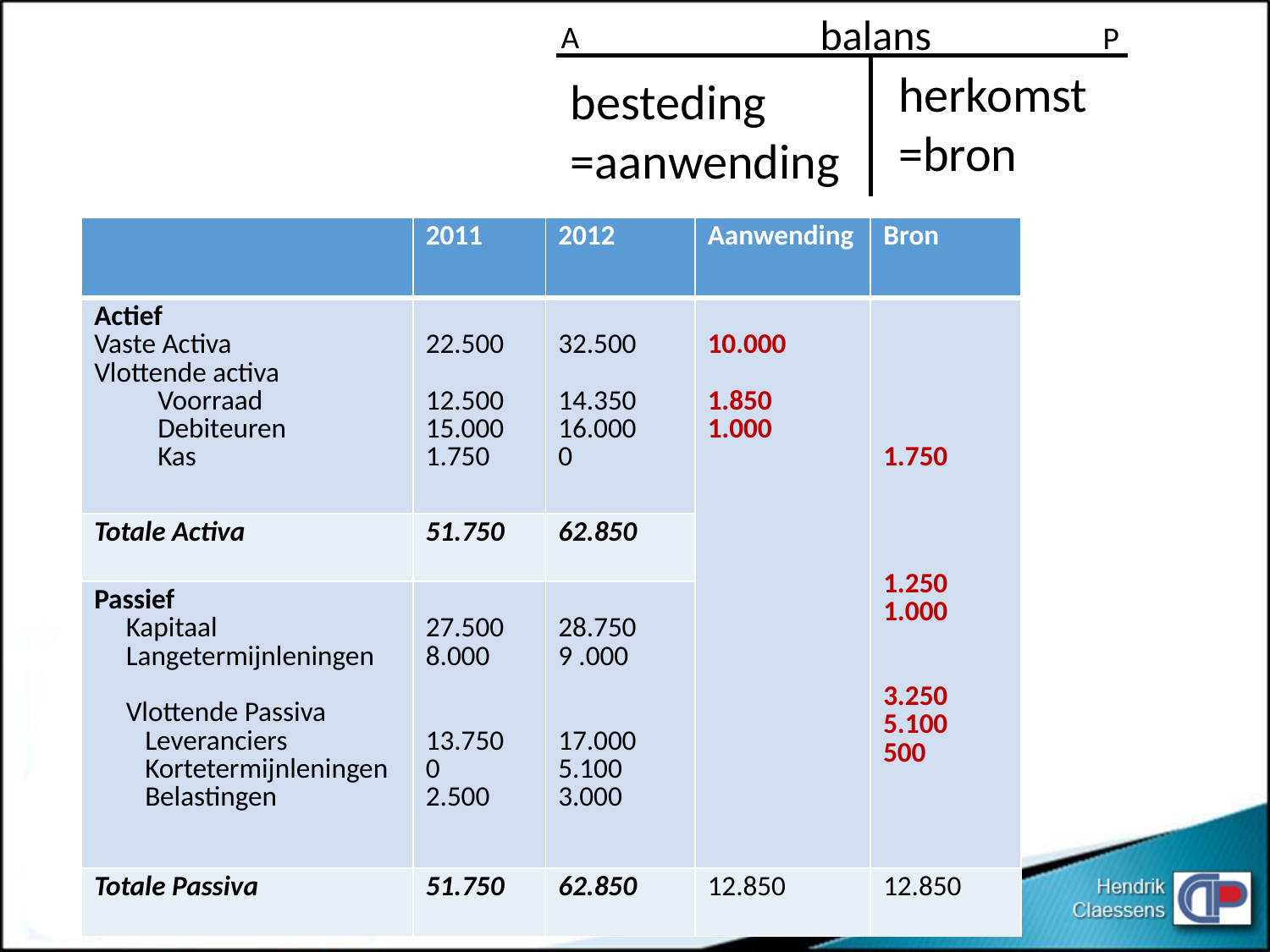

balans
A
P
herkomst
=bron
besteding
=aanwending
|  | 2011 | 2012 | Aanwending | Bron |
| --- | --- | --- | --- | --- |
| Actief Vaste Activa Vlottende activa Voorraad Debiteuren Kas | 22.500 12.500 15.000 1.750 | 32.500 14.350 16.000 0 | 10.000 1.850 1.000 | 1.750 1.250 1.000 3.250 5.100 500 |
| Totale Activa | 51.750 | 62.850 |  |  |
| Passief Kapitaal Langetermijnleningen Vlottende Passiva Leveranciers Kortetermijnleningen Belastingen | 27.500 8.000 13.750 0 2.500 | 28.750 9 .000 17.000 5.100 3.000 |  |  |
| Totale Passiva | 51.750 | 62.850 | 12.850 | 12.850 |